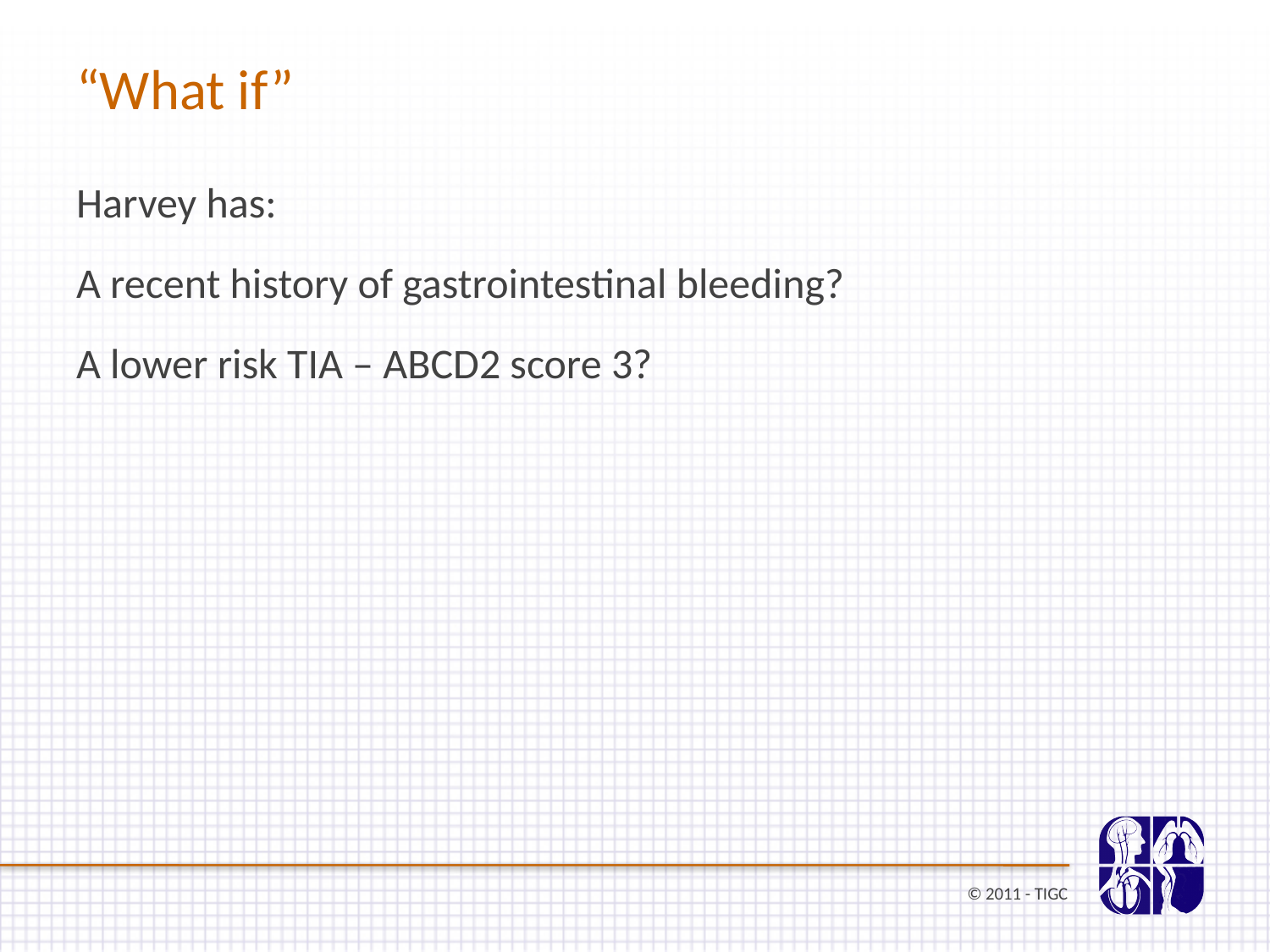

# “What if”
Harvey has:
A recent history of gastrointestinal bleeding?
A lower risk TIA – ABCD2 score 3?
© 2011 - TIGC